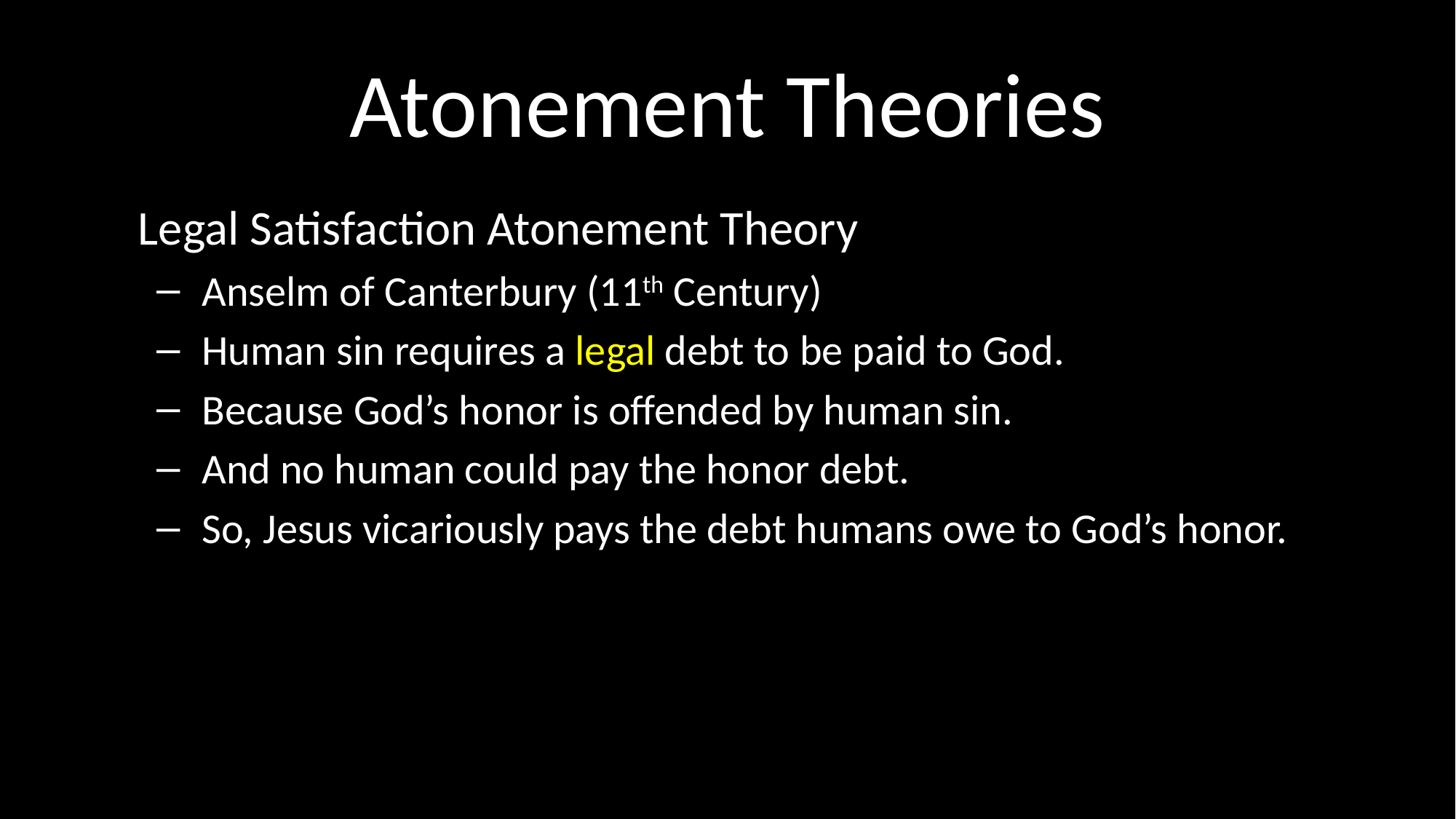

# Atonement Theories
Legal Satisfaction Atonement Theory
Anselm of Canterbury (11th Century)
Human sin requires a legal debt to be paid to God.
Because God’s honor is offended by human sin.
And no human could pay the honor debt.
So, Jesus vicariously pays the debt humans owe to God’s honor.